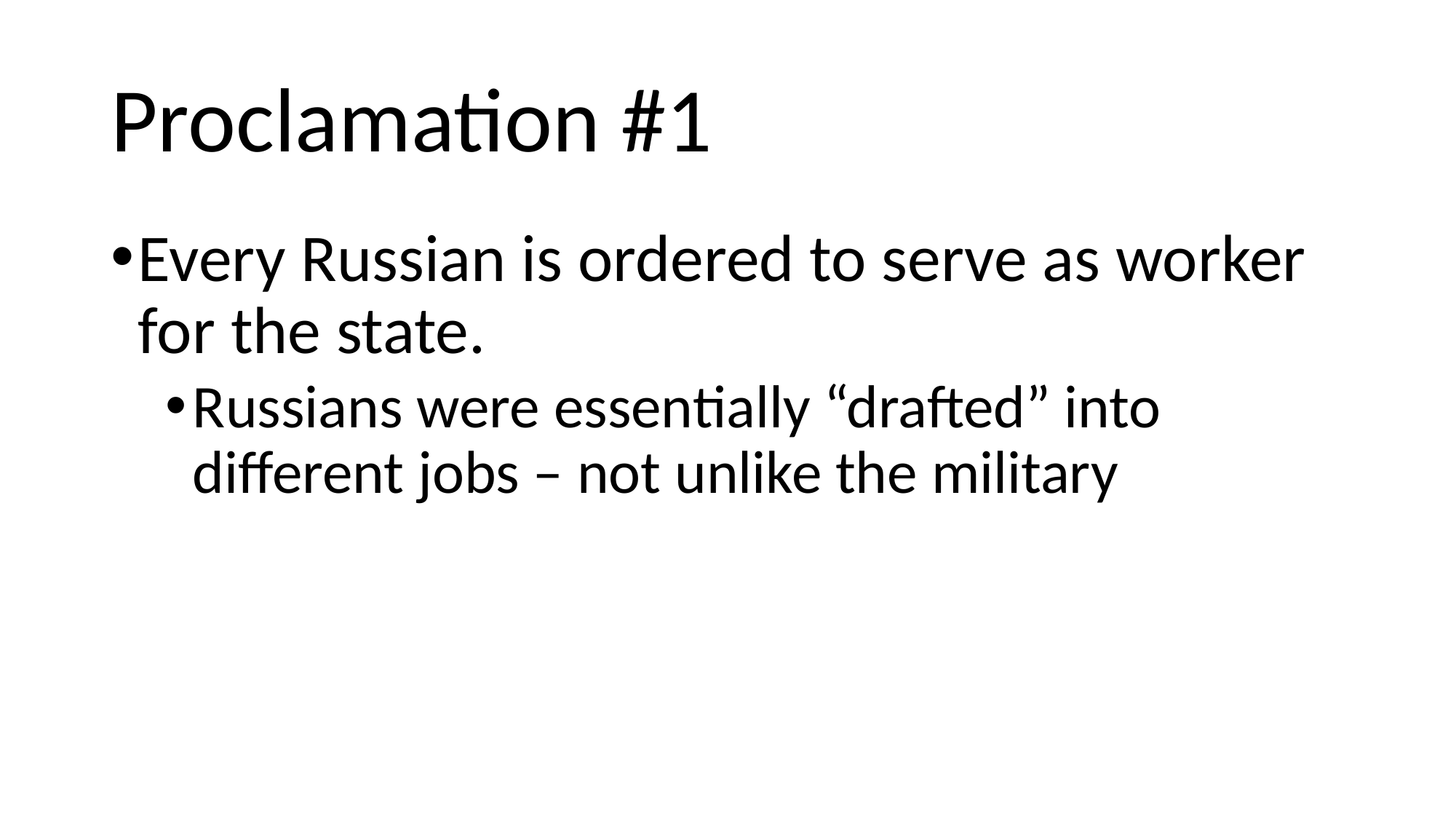

# Proclamation #1
Every Russian is ordered to serve as worker for the state.
Russians were essentially “drafted” into different jobs – not unlike the military